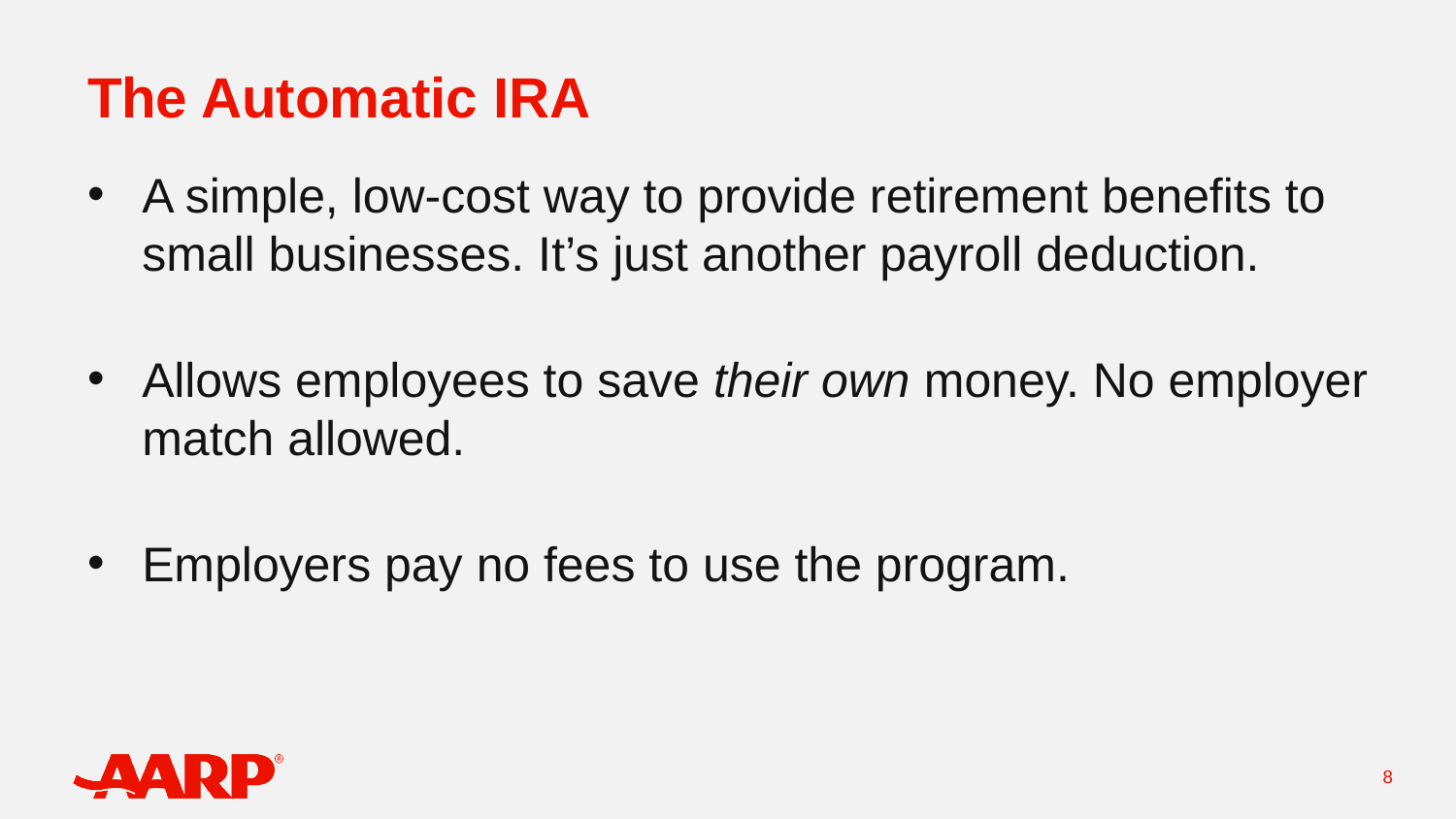

# The Automatic IRA
A simple, low-cost way to provide retirement benefits to small businesses. It’s just another payroll deduction.
Allows employees to save their own money. No employer match allowed.
Employers pay no fees to use the program.